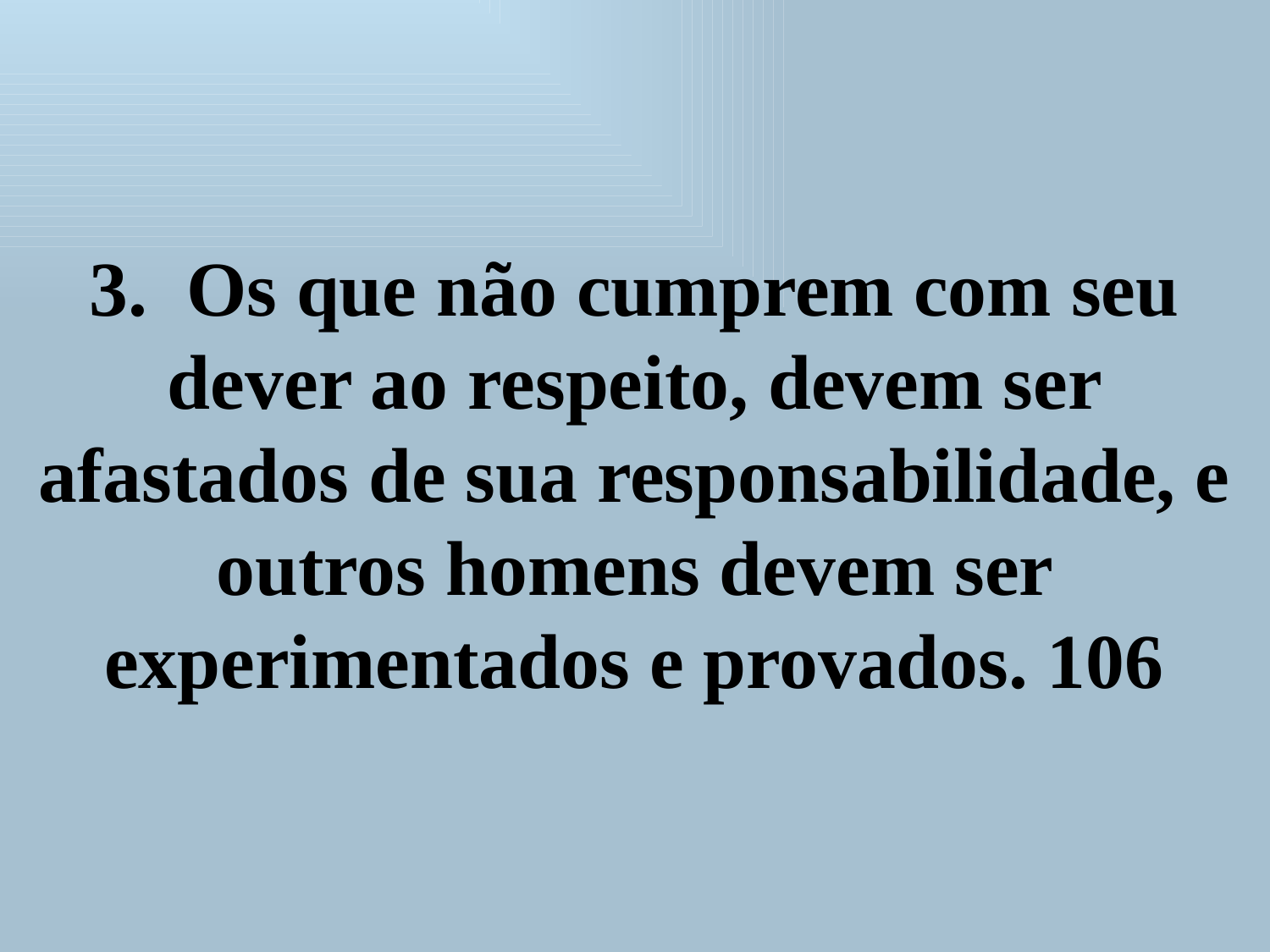

3.  Os que não cumprem com seu dever ao respeito, devem ser afastados de sua responsabilidade, e outros homens devem ser experimentados e provados. 106